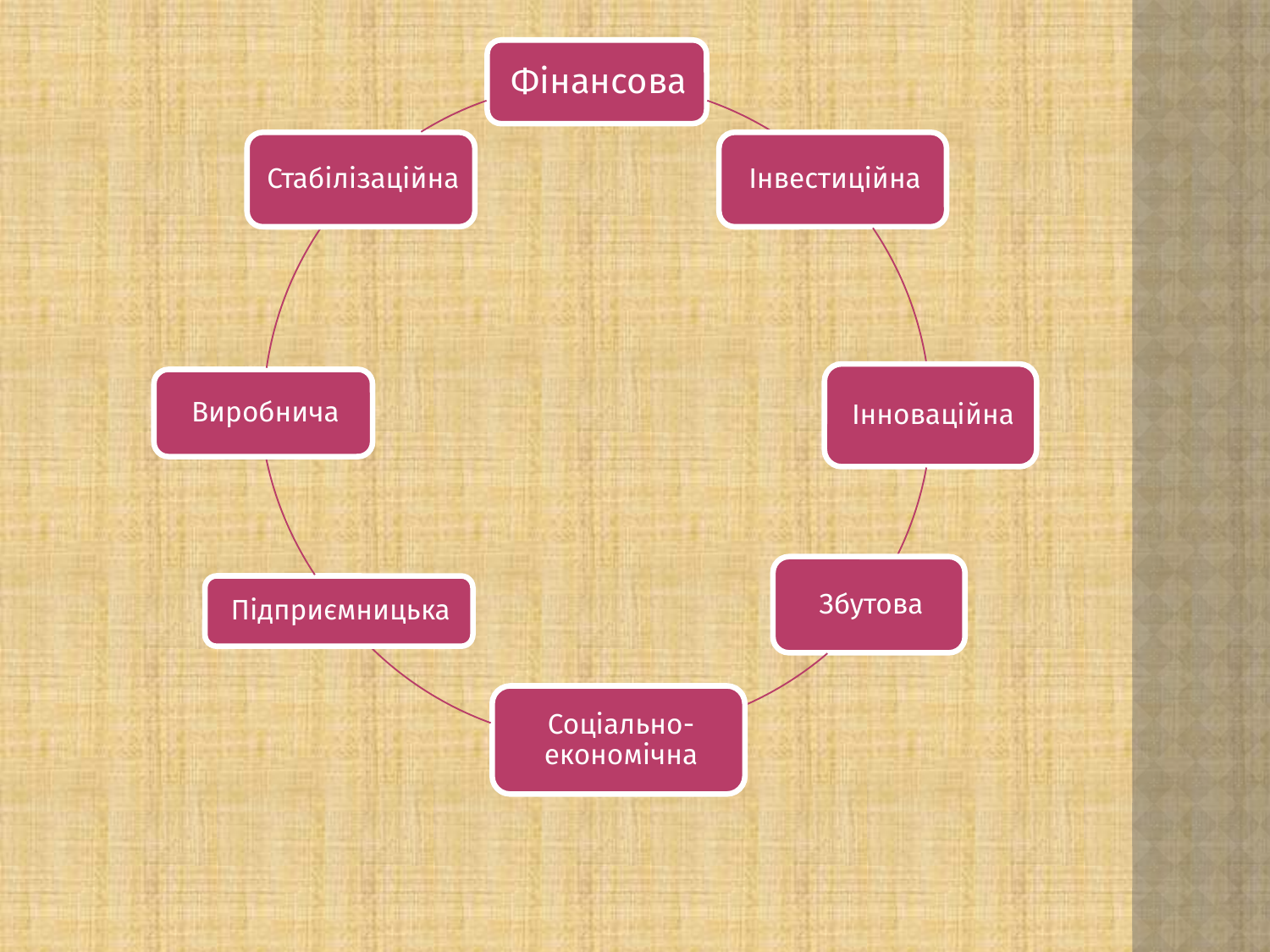

Фінансова
Інвестиційна
Інноваційна
Збутова
Соціально-економічна
Підприємницька
Виробнича
Стабілізаційна